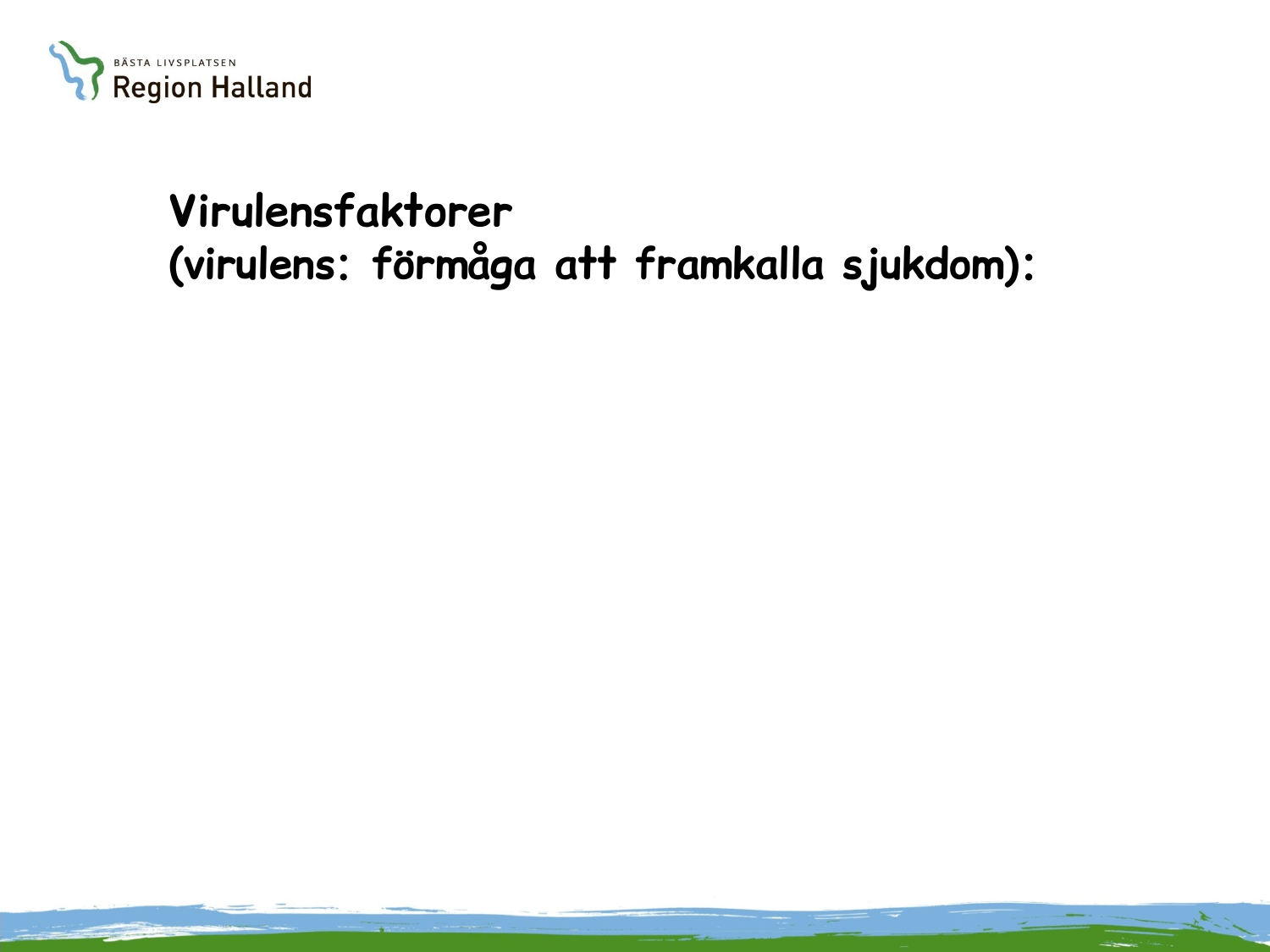

# Virulensfaktorer (virulens: förmåga att framkalla sjukdom):